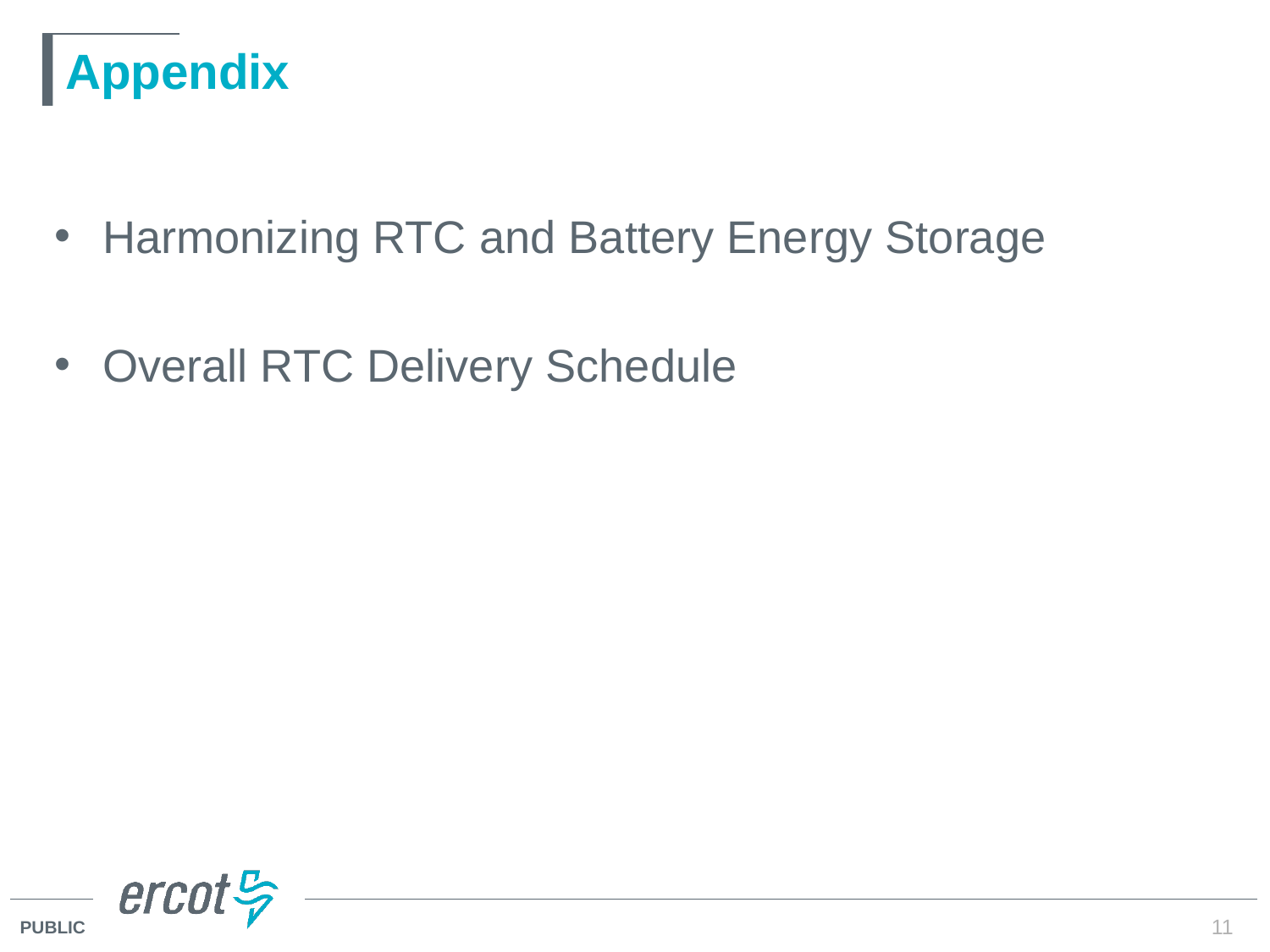

# Appendix

Harmonizing RTC and Battery Energy Storage

Overall RTC Delivery Schedule

11